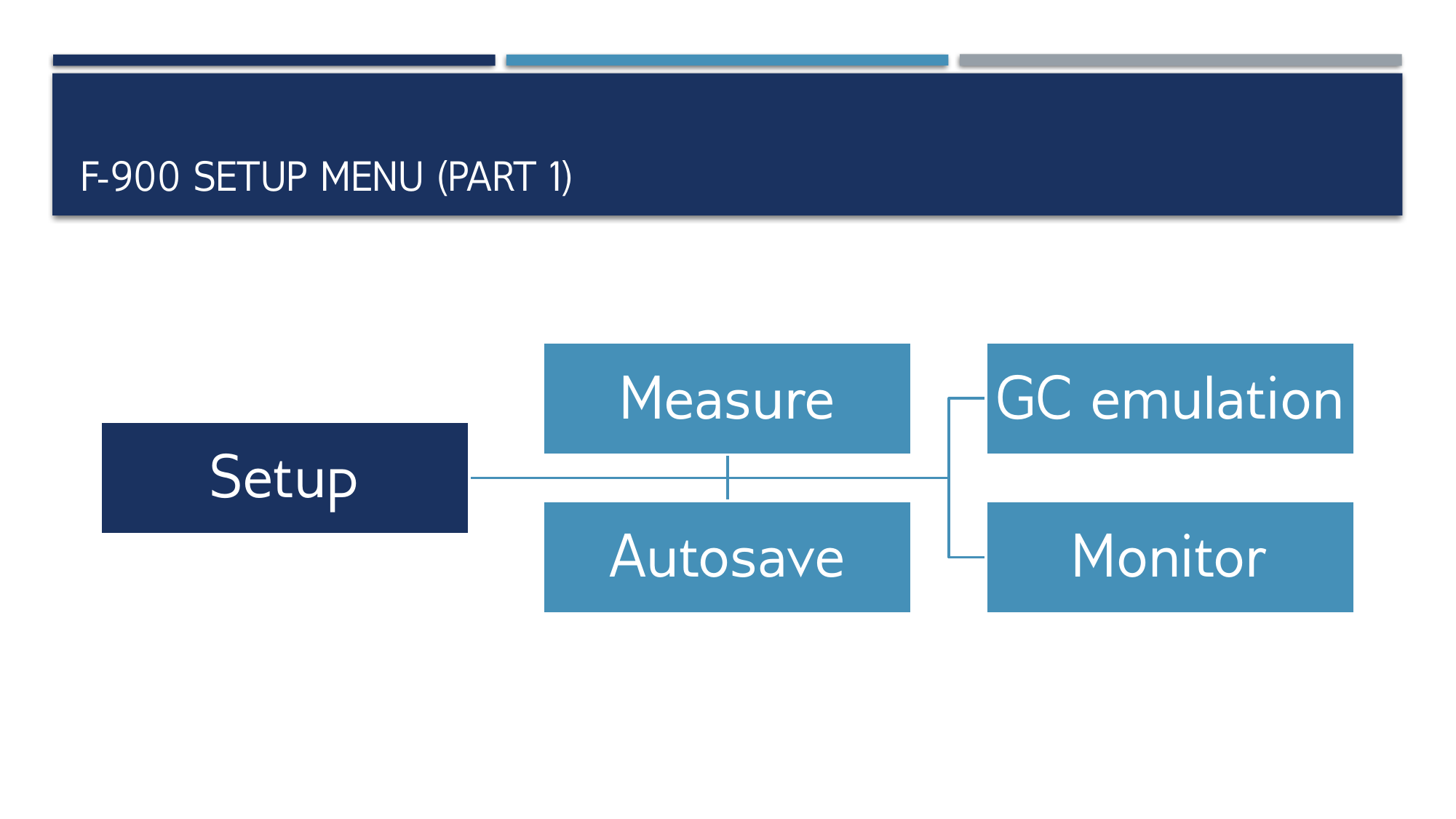

# F-900 Setup menu (Part 1)
Setup
GC emulation
Monitor
Measure
Autosave